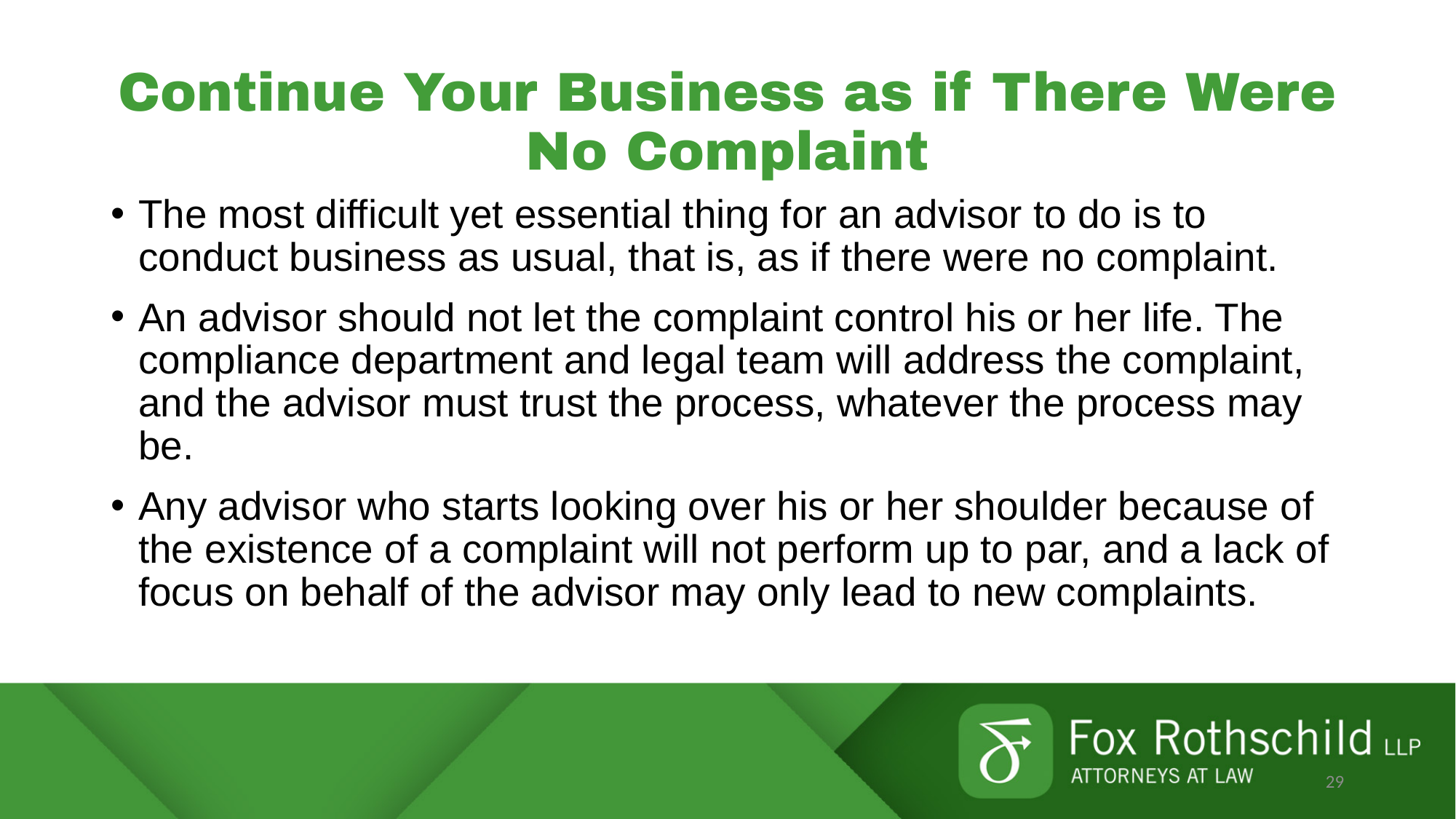

# Continue Your Business as if There Were No Complaint
The most difficult yet essential thing for an advisor to do is to conduct business as usual, that is, as if there were no complaint.
An advisor should not let the complaint control his or her life. The compliance department and legal team will address the complaint, and the advisor must trust the process, whatever the process may be.
Any advisor who starts looking over his or her shoulder because of the existence of a complaint will not perform up to par, and a lack of focus on behalf of the advisor may only lead to new complaints.
29